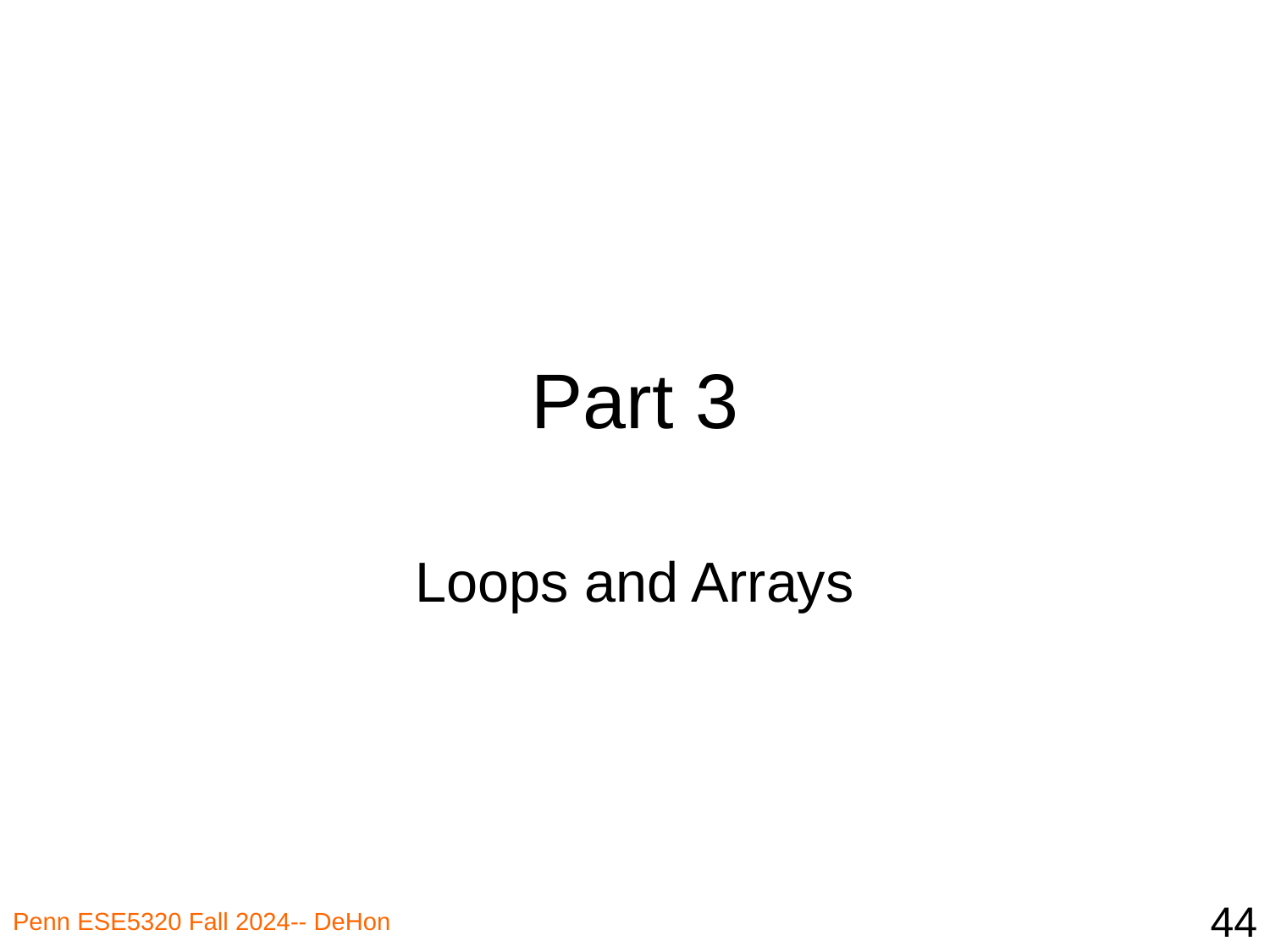

# Part 3
Loops and Arrays
44
Penn ESE5320 Fall 2024-- DeHon